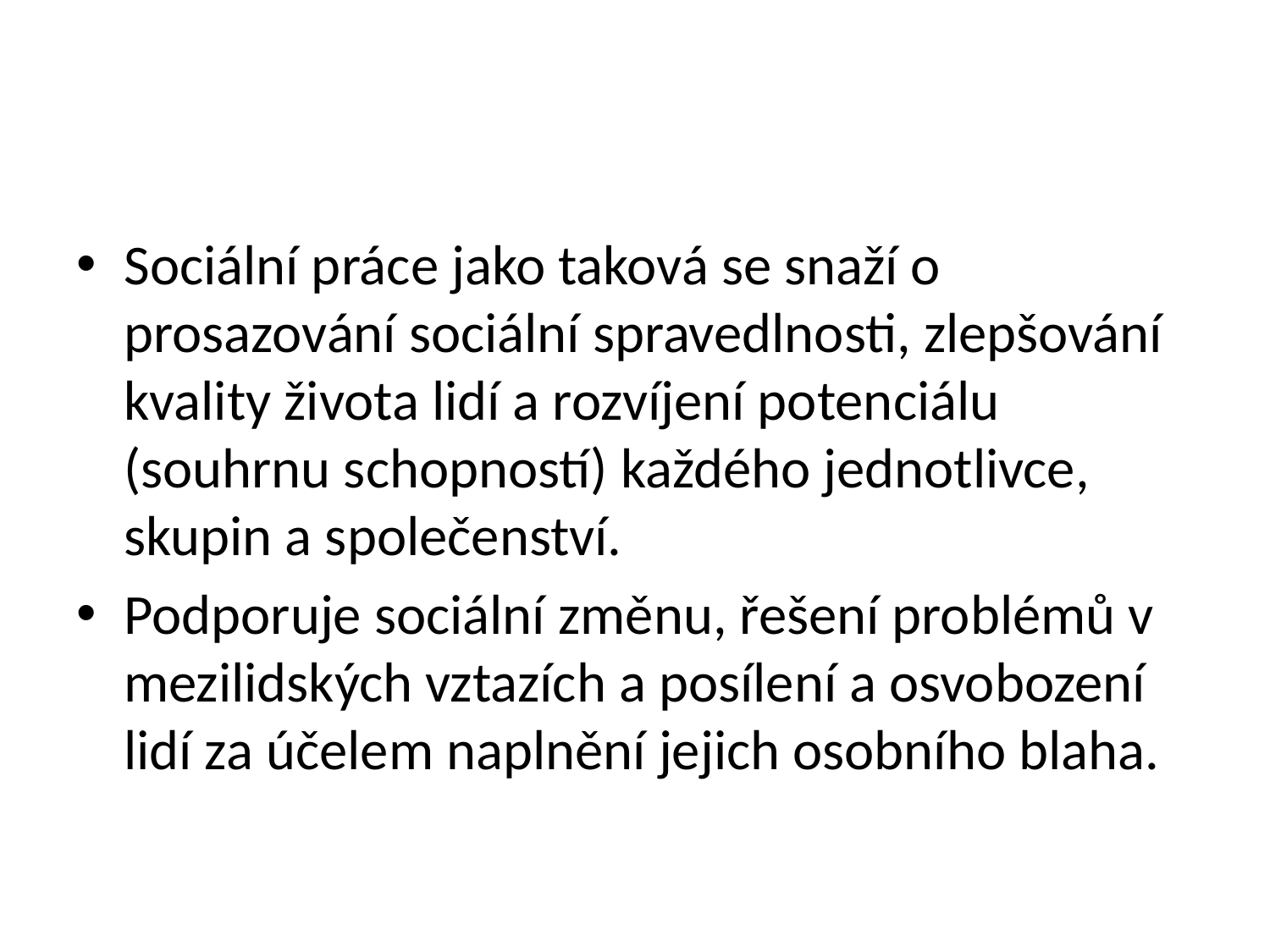

#
Sociální práce jako taková se snaží o prosazování sociální spravedlnosti, zlepšování kvality života lidí a rozvíjení potenciálu (souhrnu schopností) každého jednotlivce, skupin a společenství.
Podporuje sociální změnu, řešení problémů v mezilidských vztazích a posílení a osvobození lidí za účelem naplnění jejich osobního blaha.